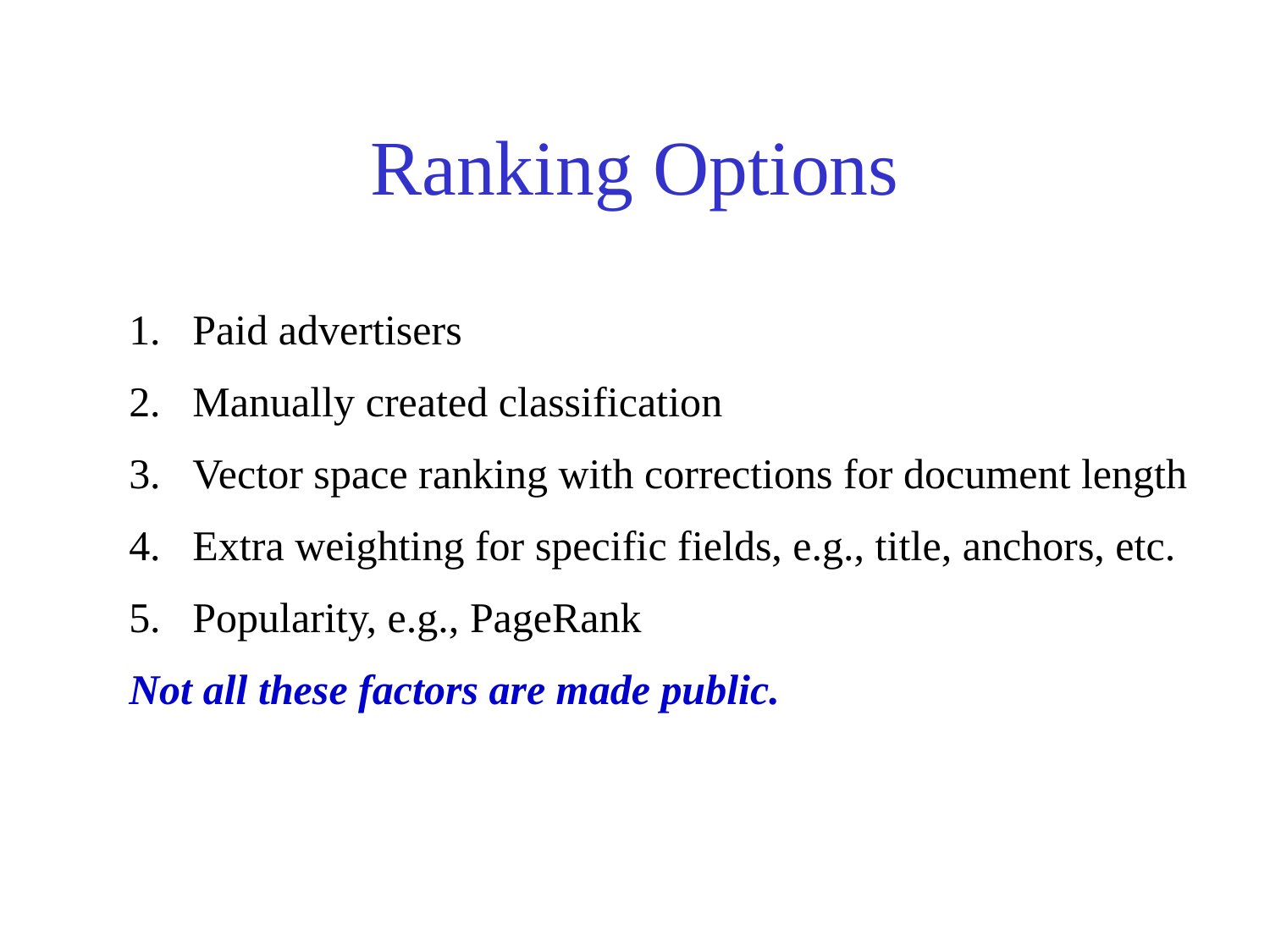

# Ranking Options
1.	Paid advertisers
2.	Manually created classification
3.	Vector space ranking with corrections for document length
4.	Extra weighting for specific fields, e.g., title, anchors, etc.
5.	Popularity, e.g., PageRank
Not all these factors are made public.